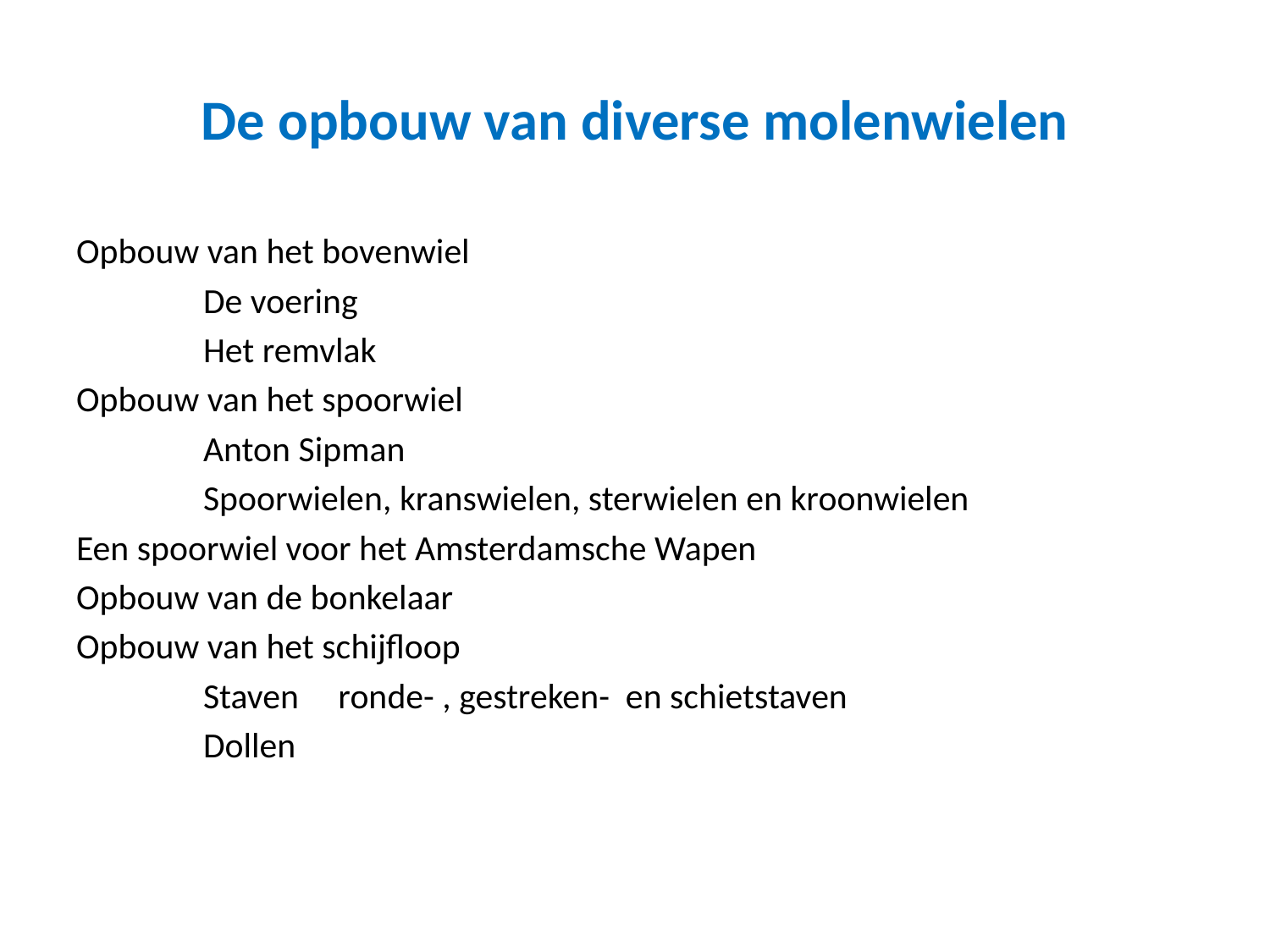

# De opbouw van diverse molenwielen
Opbouw van het bovenwiel
	De voering
	Het remvlak
Opbouw van het spoorwiel
	Anton Sipman
	Spoorwielen, kranswielen, sterwielen en kroonwielen
Een spoorwiel voor het Amsterdamsche Wapen
Opbouw van de bonkelaar
Opbouw van het schijfloop
	Staven	 ronde- , gestreken-  en schietstaven
	Dollen